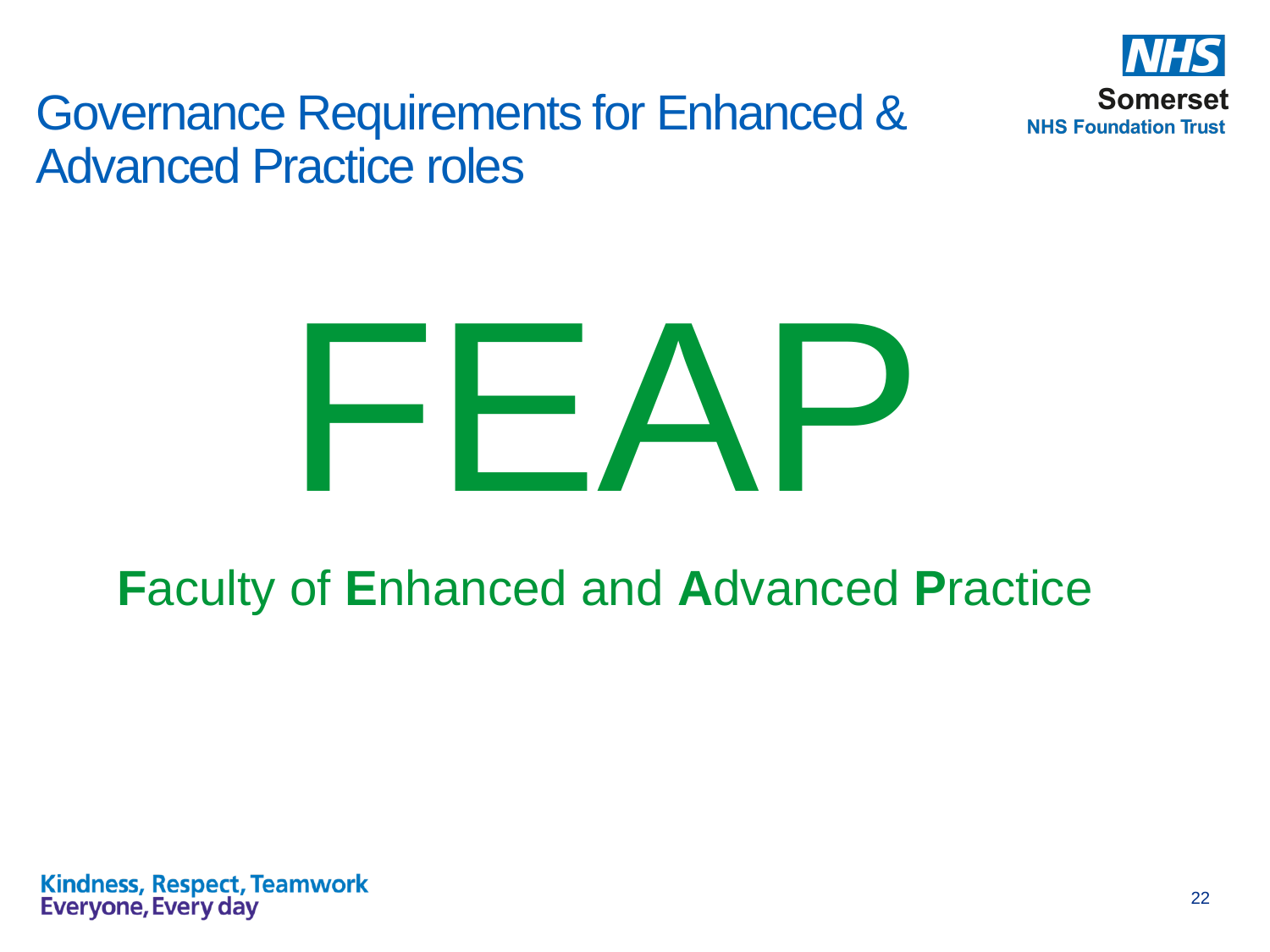

FEAP
Faculty of Enhanced and Advanced Practice

# Governance Requirements for Enhanced &  Advanced Practice roles
22